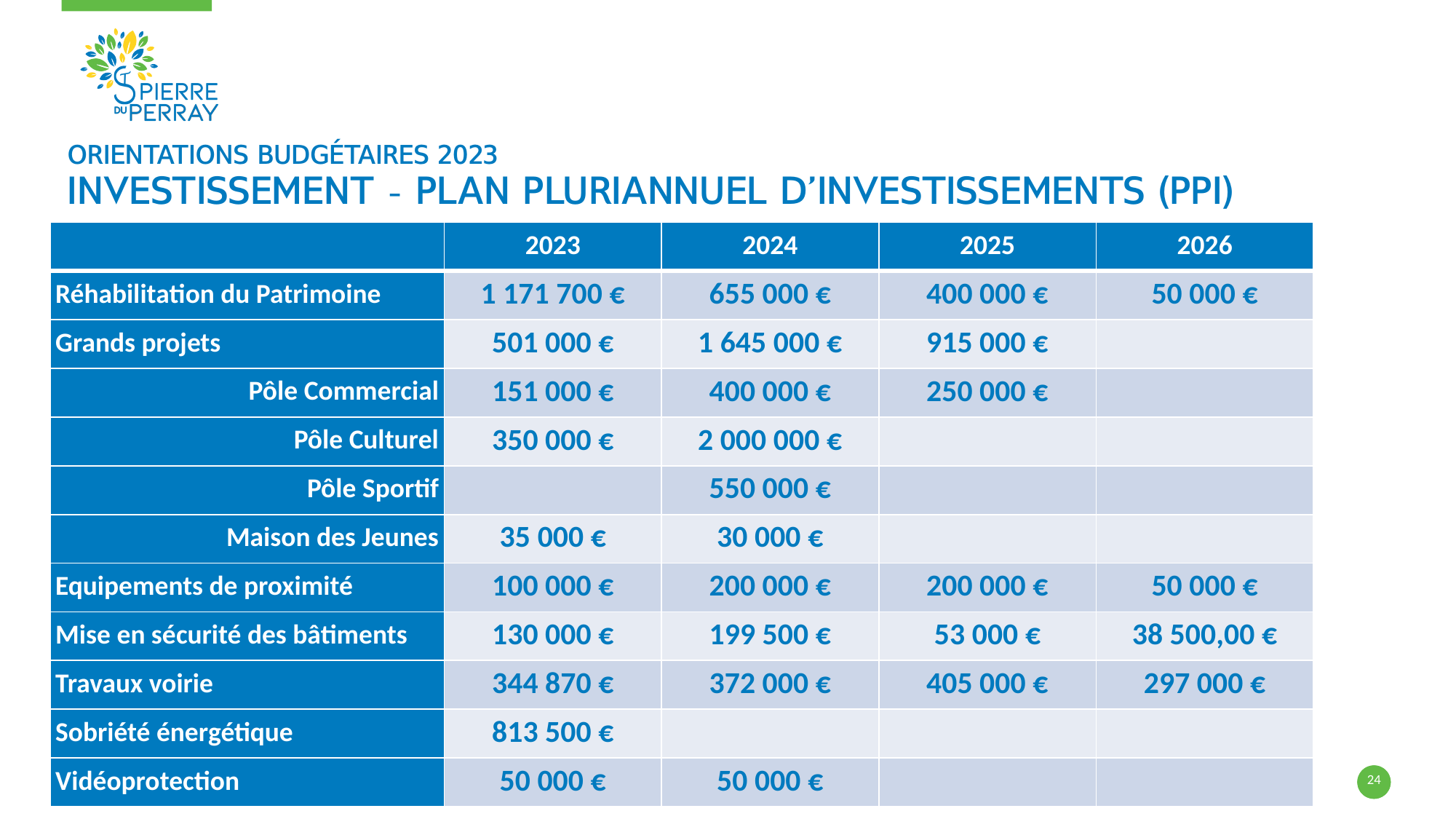

# orientations budgétaires 2023 investissement - Plan Pluriannuel d’Investissements (PPI)
|  | 2023 | 2024 | 2025 | 2026 |
| --- | --- | --- | --- | --- |
| Réhabilitation du Patrimoine | 1 171 700 € | 655 000 € | 400 000 € | 50 000 € |
| Grands projets | 501 000 € | 1 645 000 € | 915 000 € |  |
| Pôle Commercial | 151 000 € | 400 000 € | 250 000 € |  |
| Pôle Culturel | 350 000 € | 2 000 000 € |  |  |
| Pôle Sportif |  | 550 000 € |  |  |
| Maison des Jeunes | 35 000 € | 30 000 € |  |  |
| Equipements de proximité | 100 000 € | 200 000 € | 200 000 € | 50 000 € |
| Mise en sécurité des bâtiments | 130 000 € | 199 500 € | 53 000 € | 38 500,00 € |
| Travaux voirie | 344 870 € | 372 000 € | 405 000 € | 297 000 € |
| Sobriété énergétique | 813 500 € |  |  |  |
| Vidéoprotection | 50 000 € | 50 000 € |  |  |
24